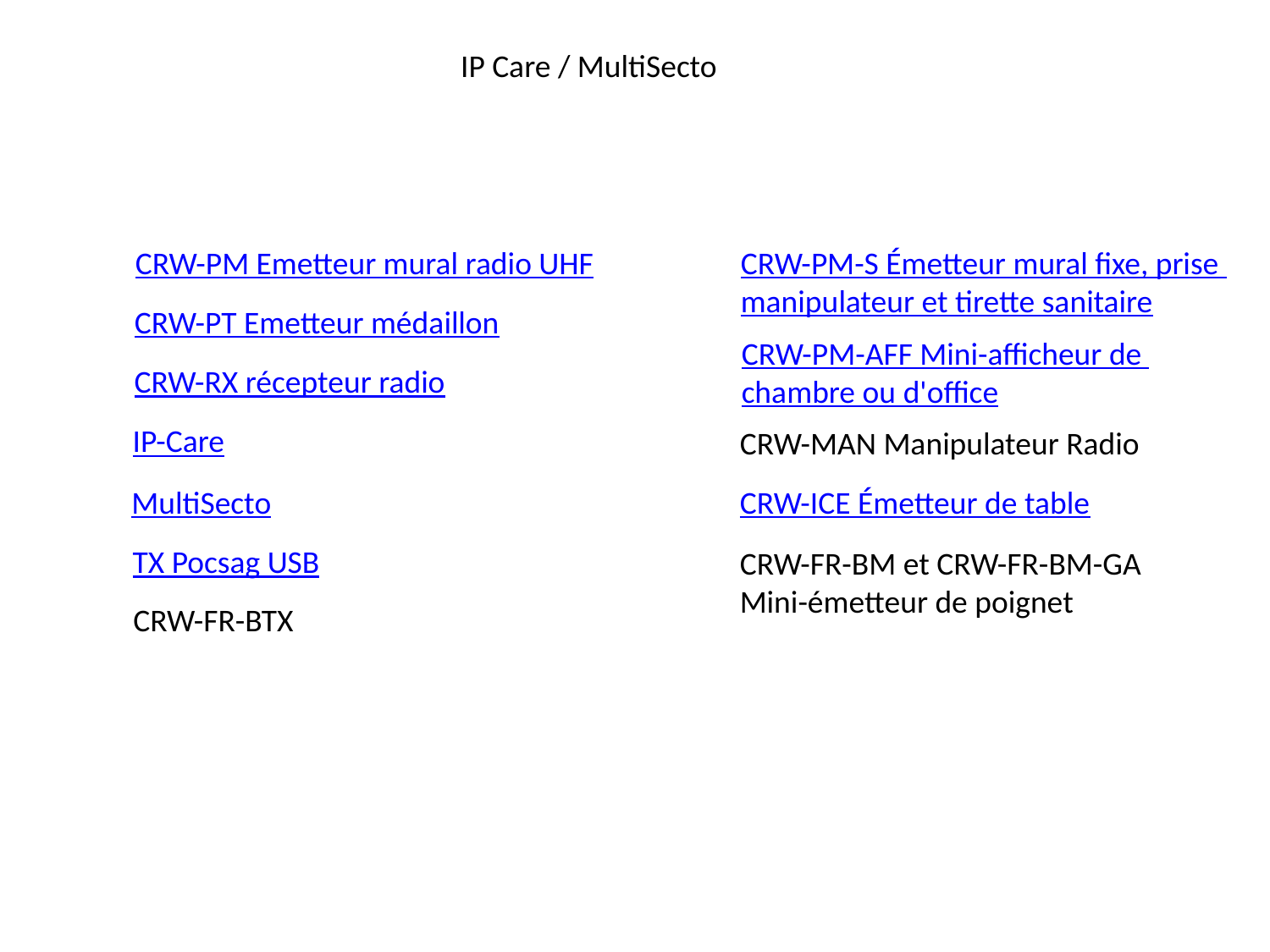

IP Care / MultiSecto
CRW-PM Emetteur mural radio UHF
CRW-PM-S Émetteur mural fixe, prise
manipulateur et tirette sanitaire
CRW-PT Emetteur médaillon
CRW-PM-AFF Mini-afficheur de
chambre ou d'office
CRW-RX récepteur radio
IP-Care
CRW-MAN Manipulateur Radio
MultiSecto
CRW-ICE Émetteur de table
TX Pocsag USB
CRW-FR-BM et CRW-FR-BM-GA
Mini-émetteur de poignet
CRW-FR-BTX